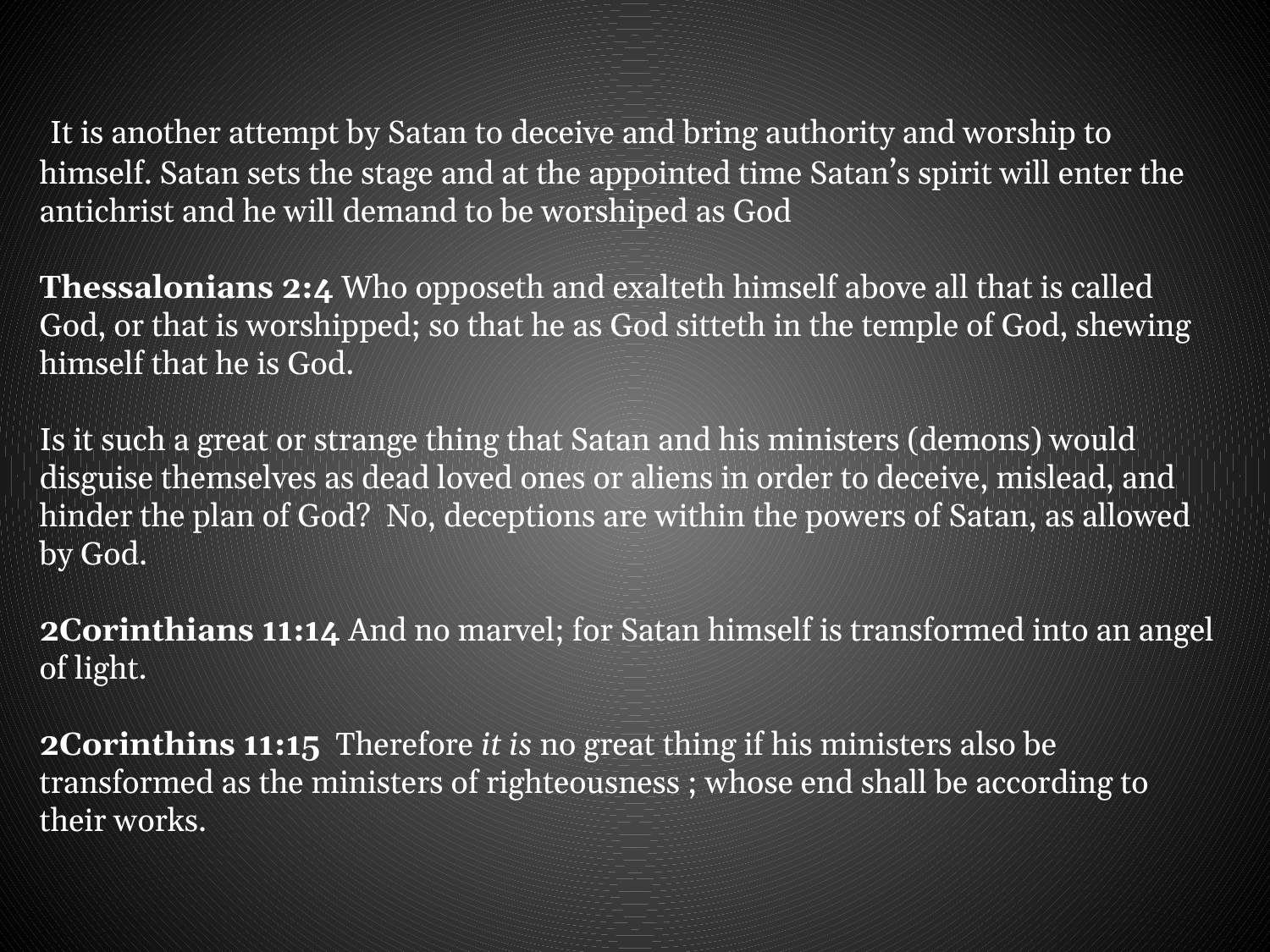

It is another attempt by Satan to deceive and bring authority and worship to himself. Satan sets the stage and at the appointed time Satan’s spirit will enter the antichrist and he will demand to be worshiped as God

Thessalonians 2:4 Who opposeth and exalteth himself above all that is called
God, or that is worshipped; so that he as God sitteth in the temple of God, shewing
himself that he is God.

Is it such a great or strange thing that Satan and his ministers (demons) would disguise themselves as dead loved ones or aliens in order to deceive, mislead, and hinder the plan of God?  No, deceptions are within the powers of Satan, as allowed by God.

2Corinthians 11:14 And no marvel; for Satan himself is transformed into an angel
of light.

2Corinthins 11:15  Therefore it is no great thing if his ministers also be
transformed as the ministers of righteousness ; whose end shall be according to
their works.